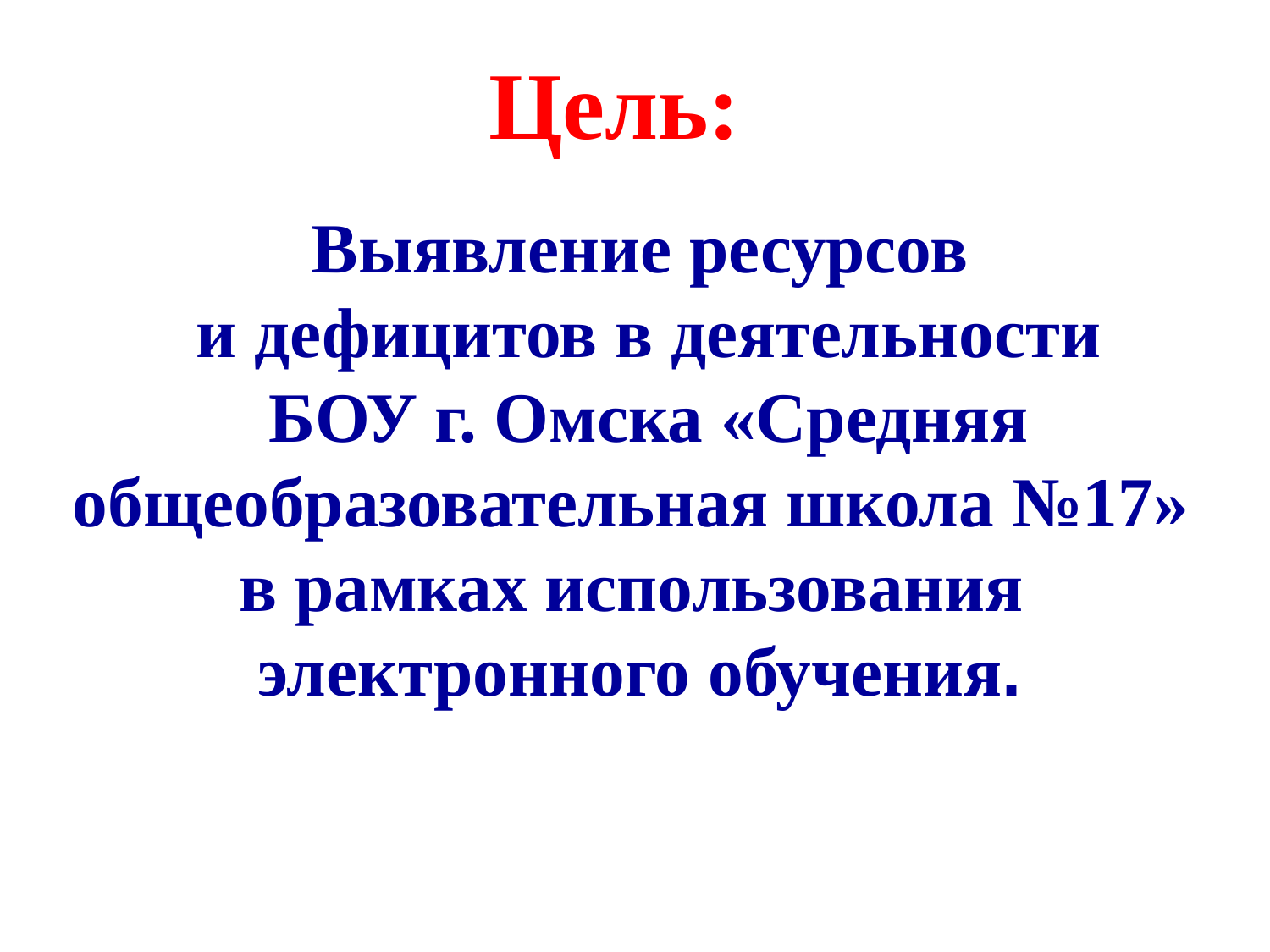

# Цель:
Выявление ресурсов
 и дефицитов в деятельности
 БОУ г. Омска «Средняя общеобразовательная школа №17»
в рамках использования
электронного обучения.